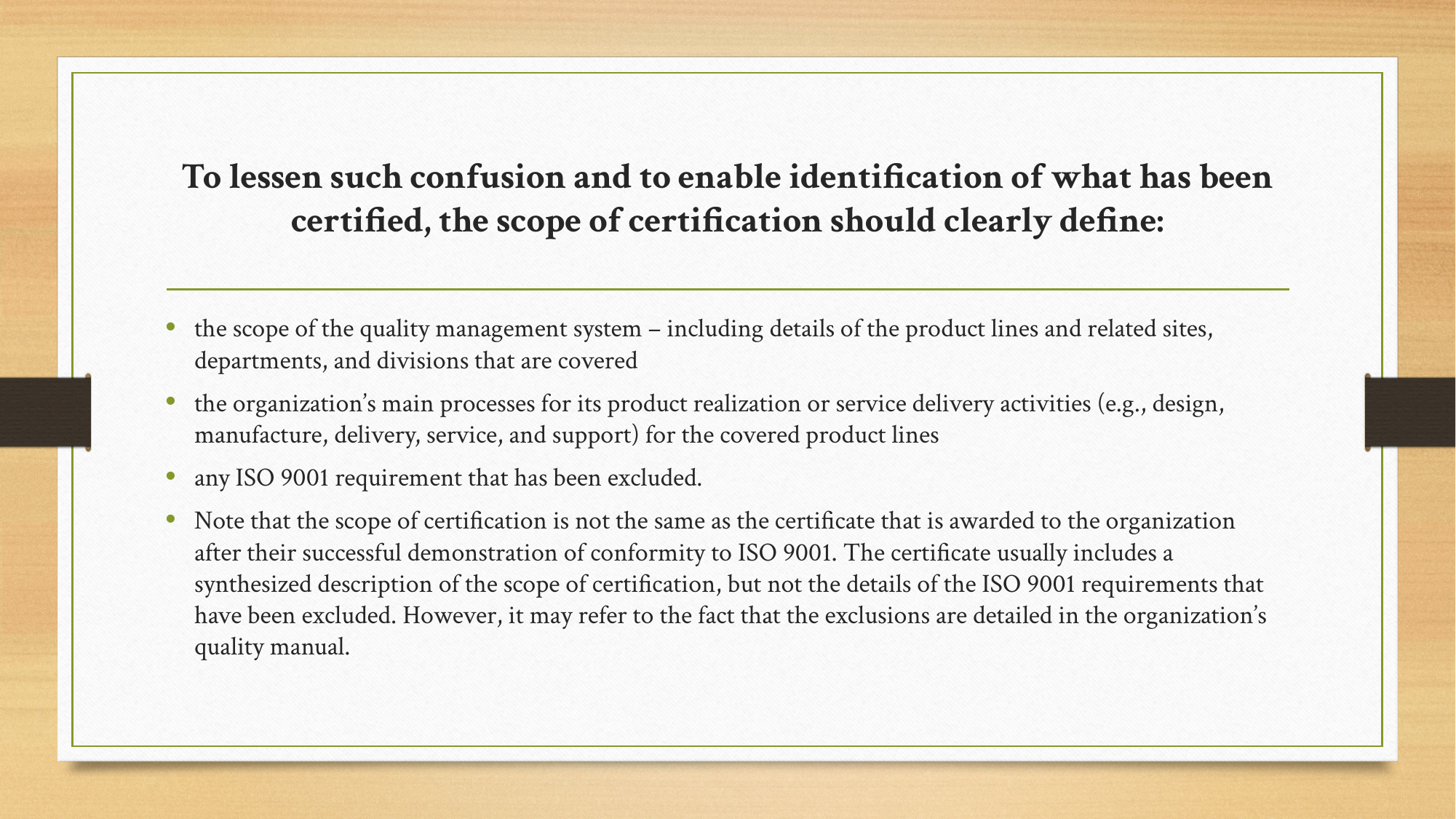

# To lessen such confusion and to enable identification of what has been certified, the scope of certification should clearly define:
the scope of the quality management system – including details of the product lines and related sites, departments, and divisions that are covered
the organization’s main processes for its product realization or service delivery activities (e.g., design, manufacture, delivery, service, and support) for the covered product lines
any ISO 9001 requirement that has been excluded.
Note that the scope of certification is not the same as the certificate that is awarded to the organization after their successful demonstration of conformity to ISO 9001. The certificate usually includes a synthesized description of the scope of certification, but not the details of the ISO 9001 requirements that have been excluded. However, it may refer to the fact that the exclusions are detailed in the organization’s quality manual.